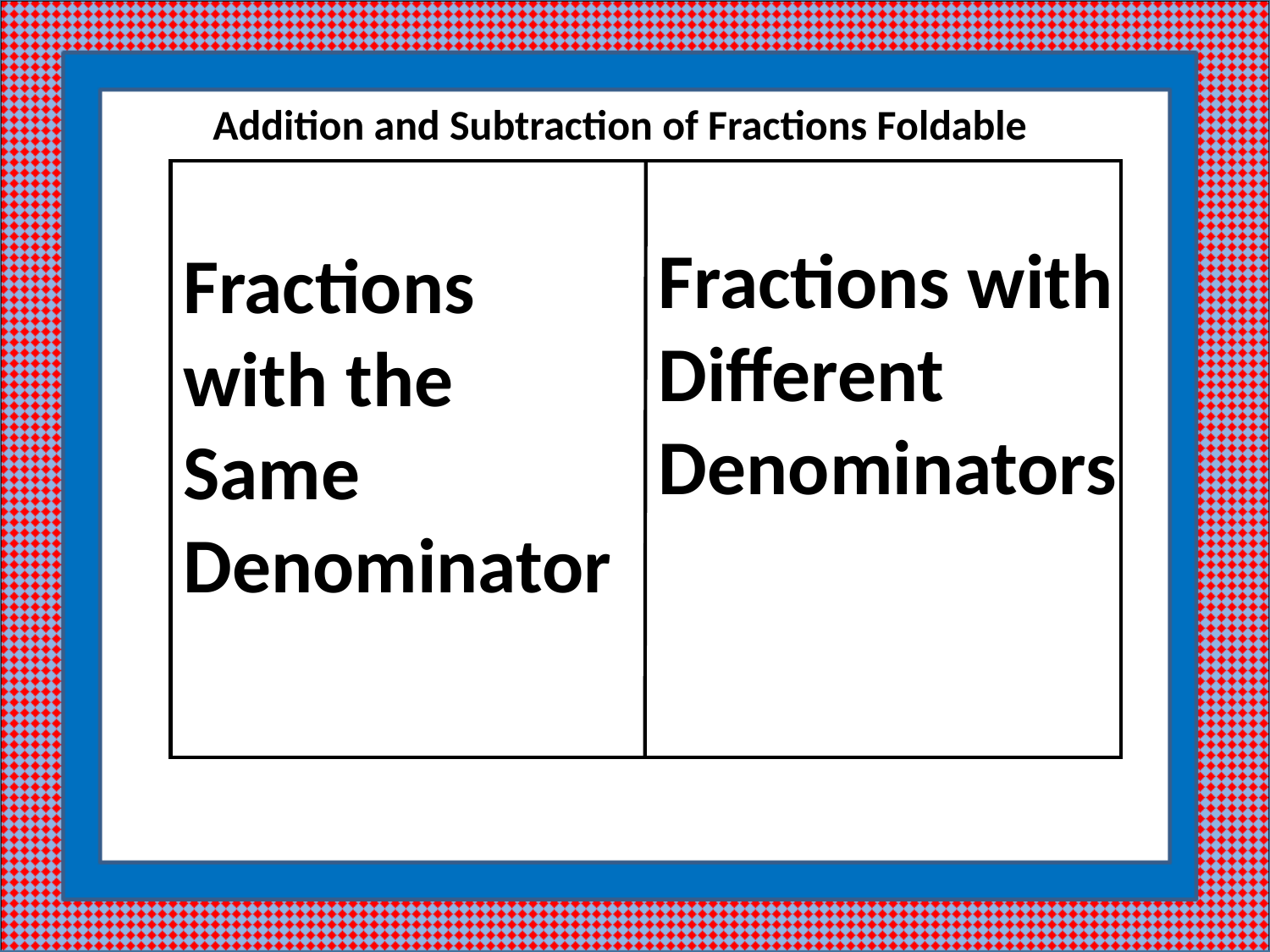

Addition and Subtraction of Fractions Foldable

Fractions with Different Denominators
Fractions with the Same Denominator